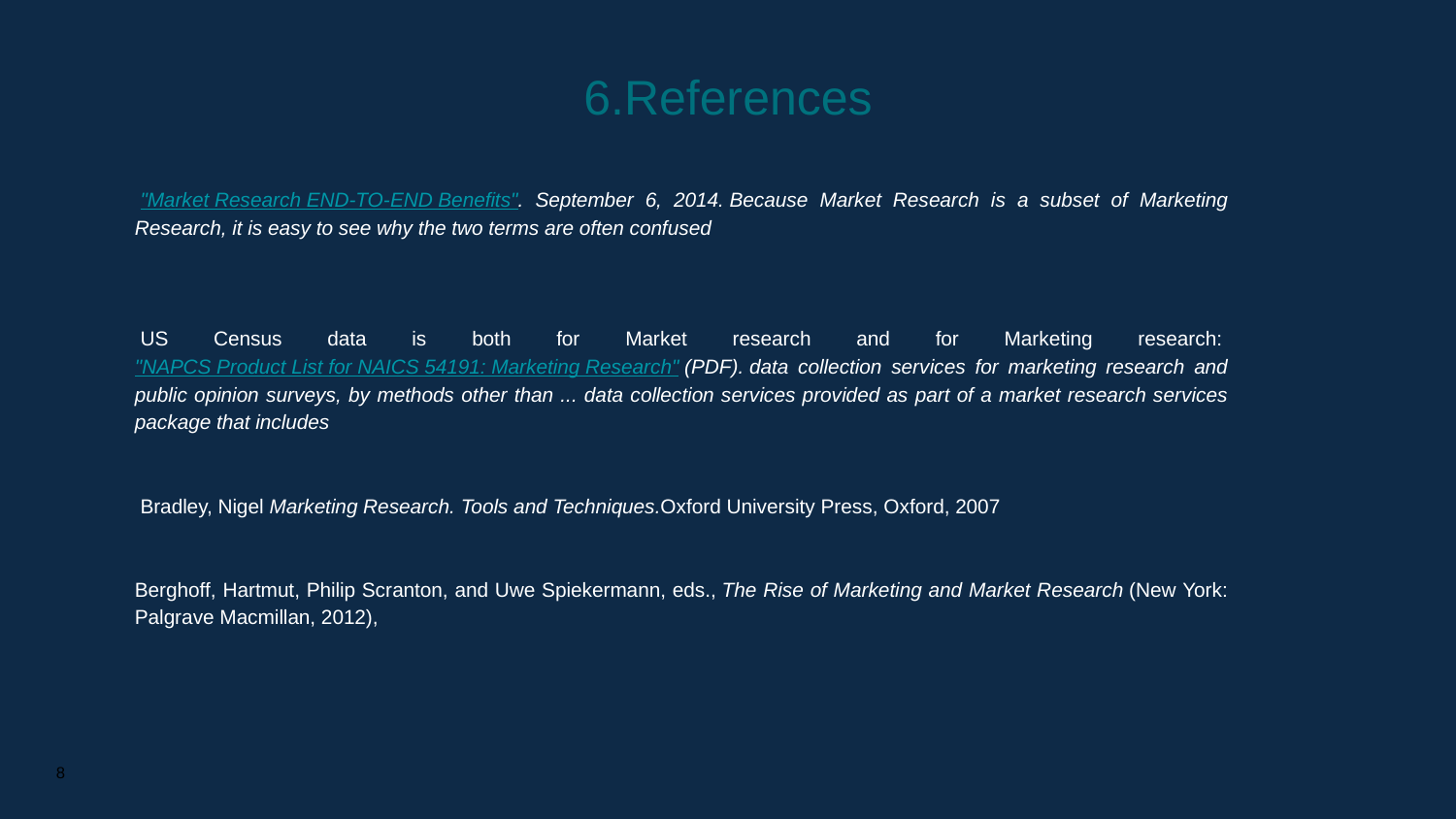

6.References
 "Market Research END-TO-END Benefits". September 6, 2014. Because Market Research is a subset of Marketing Research, it is easy to see why the two terms are often confused

 US Census data is both for Market research and for Marketing research: "NAPCS Product List for NAICS 54191: Marketing Research" (PDF). data collection services for marketing research and public opinion surveys, by methods other than ... data collection services provided as part of a market research services package that includes

 Bradley, Nigel Marketing Research. Tools and Techniques.Oxford University Press, Oxford, 2007

Berghoff, Hartmut, Philip Scranton, and Uwe Spiekermann, eds., The Rise of Marketing and Market Research (New York: Palgrave Macmillan, 2012),

8